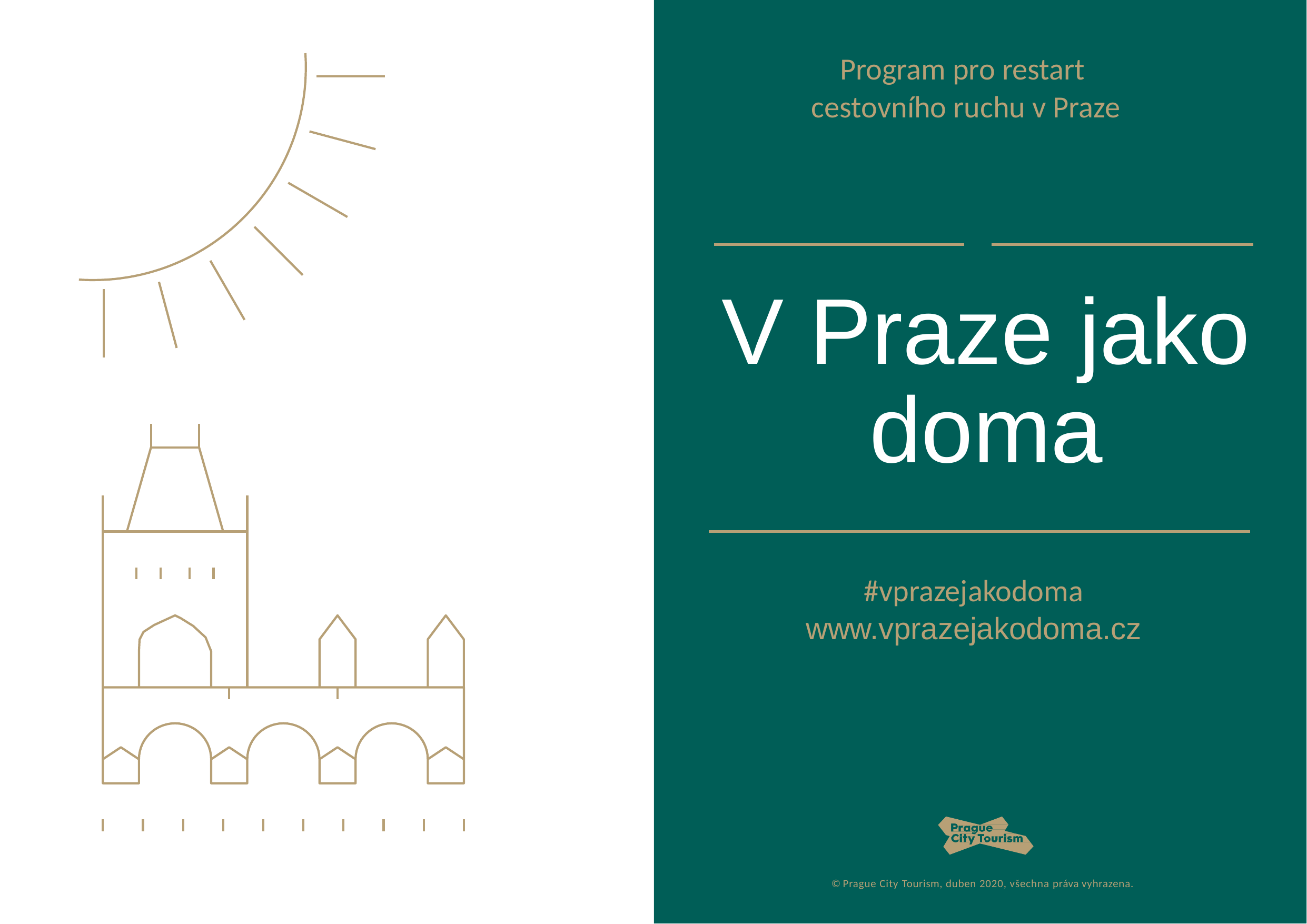

Program pro restart
cestovního ruchu v Praze

V Praze jako doma

#vprazejakodoma
www.vprazejakodoma.cz

1
2
© Prague City Tourism, duben 2020, všechna práva vyhrazena.